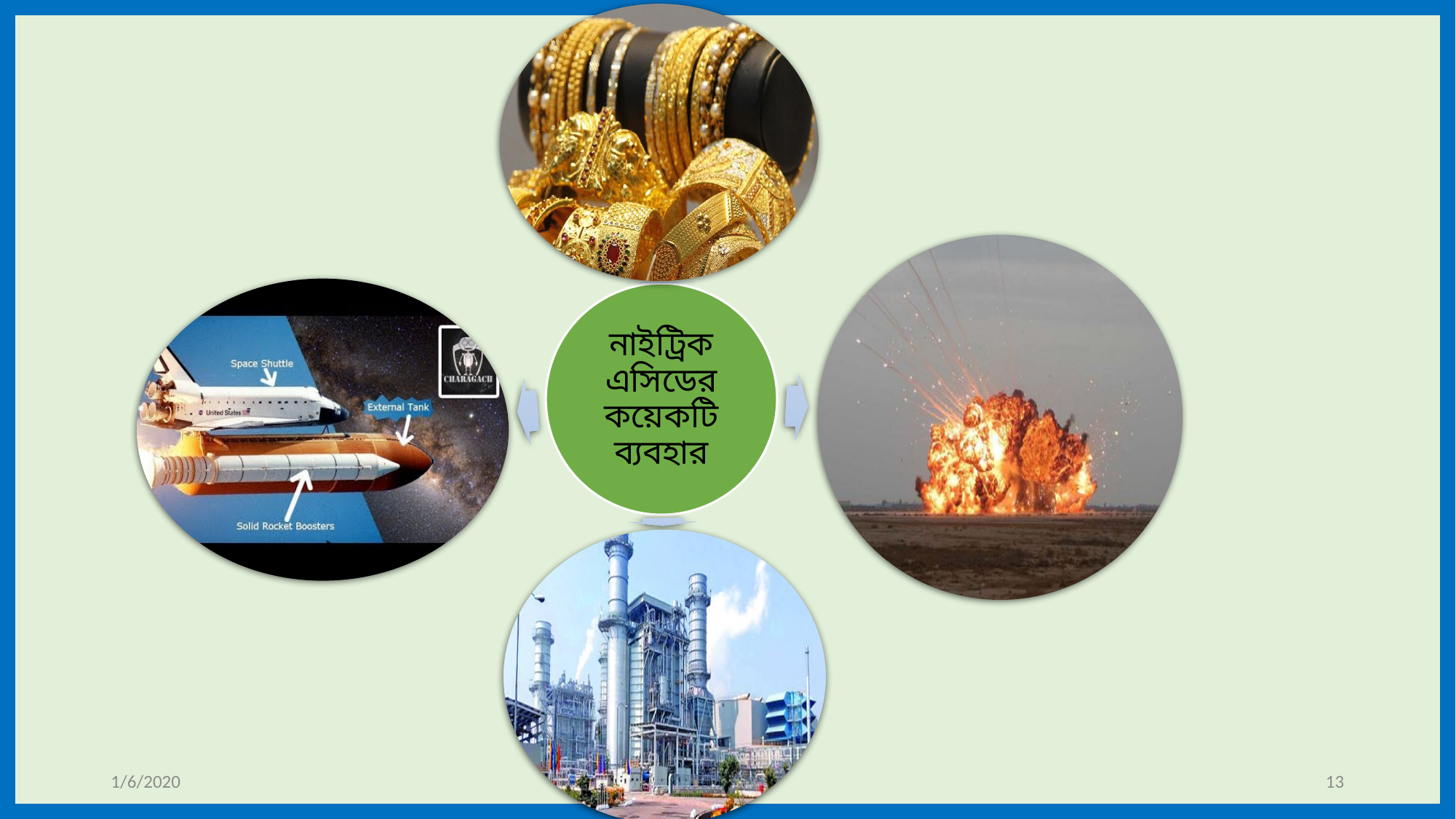

নাইট্রিক এসিডের কয়েকটি ব্যবহার

1/6/2020
rakibul893
13